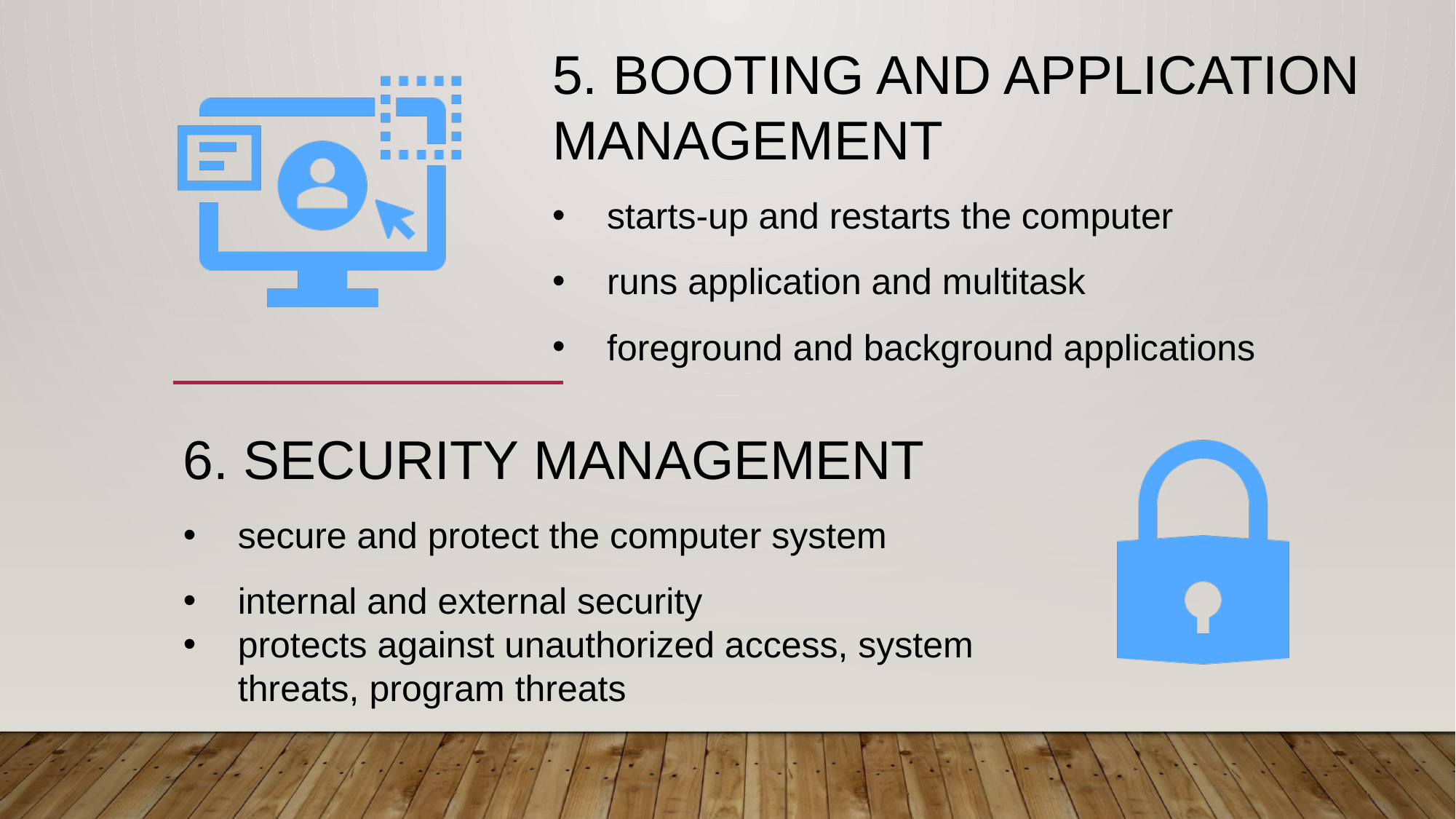

5. BOOTING AND APPLICATION
MANAGEMENT
starts-up and restarts the computer
runs application and multitask
foreground and background applications

6. SECURITY MANAGEMENT
secure and protect the computer system
internal and external security
protects against unauthorized access, system threats, program threats